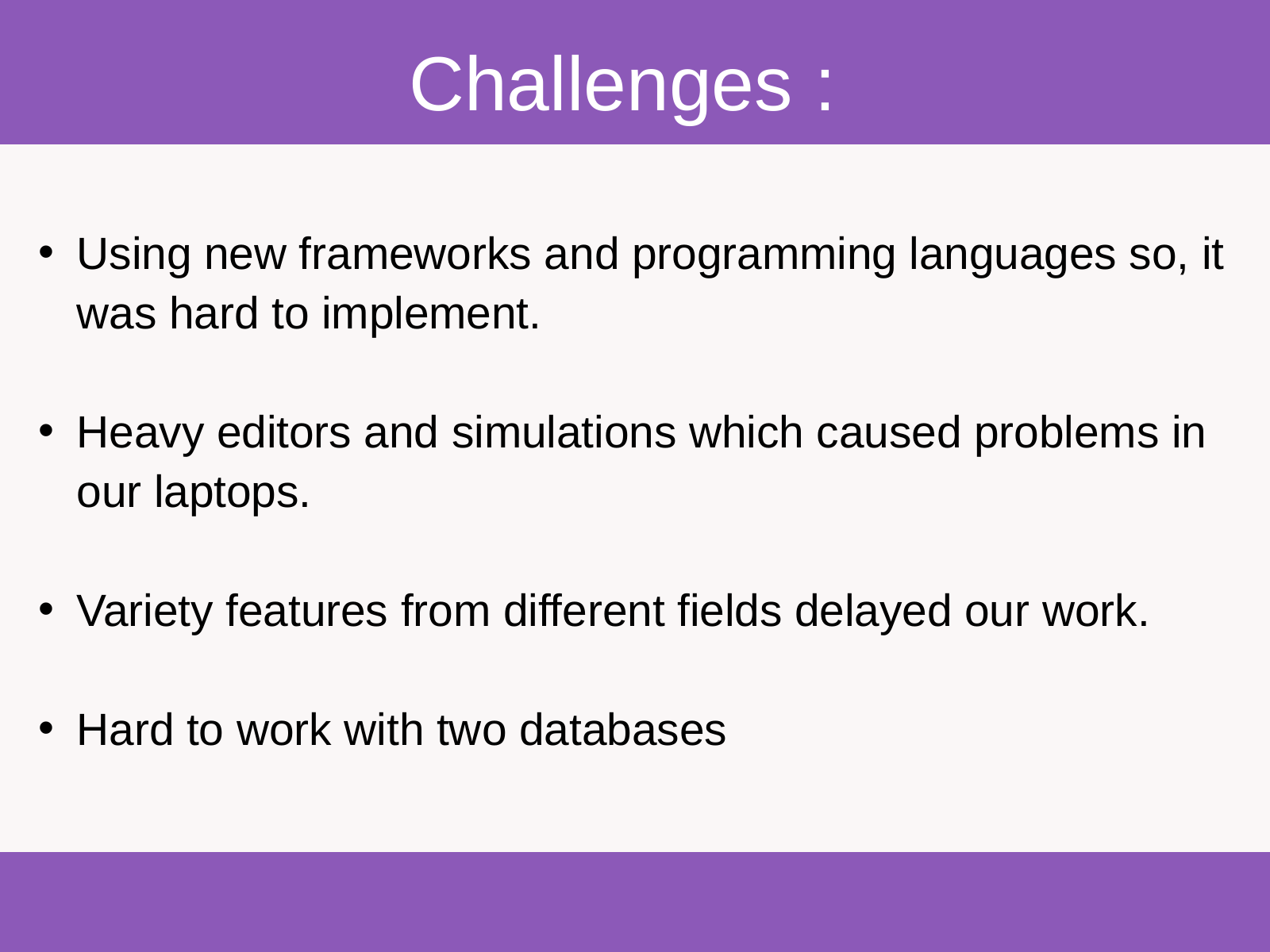

Challenges :
Using new frameworks and programming languages so, it was hard to implement.

Heavy editors and simulations which caused problems in our laptops.

Variety features from different fields delayed our work.

Hard to work with two databases